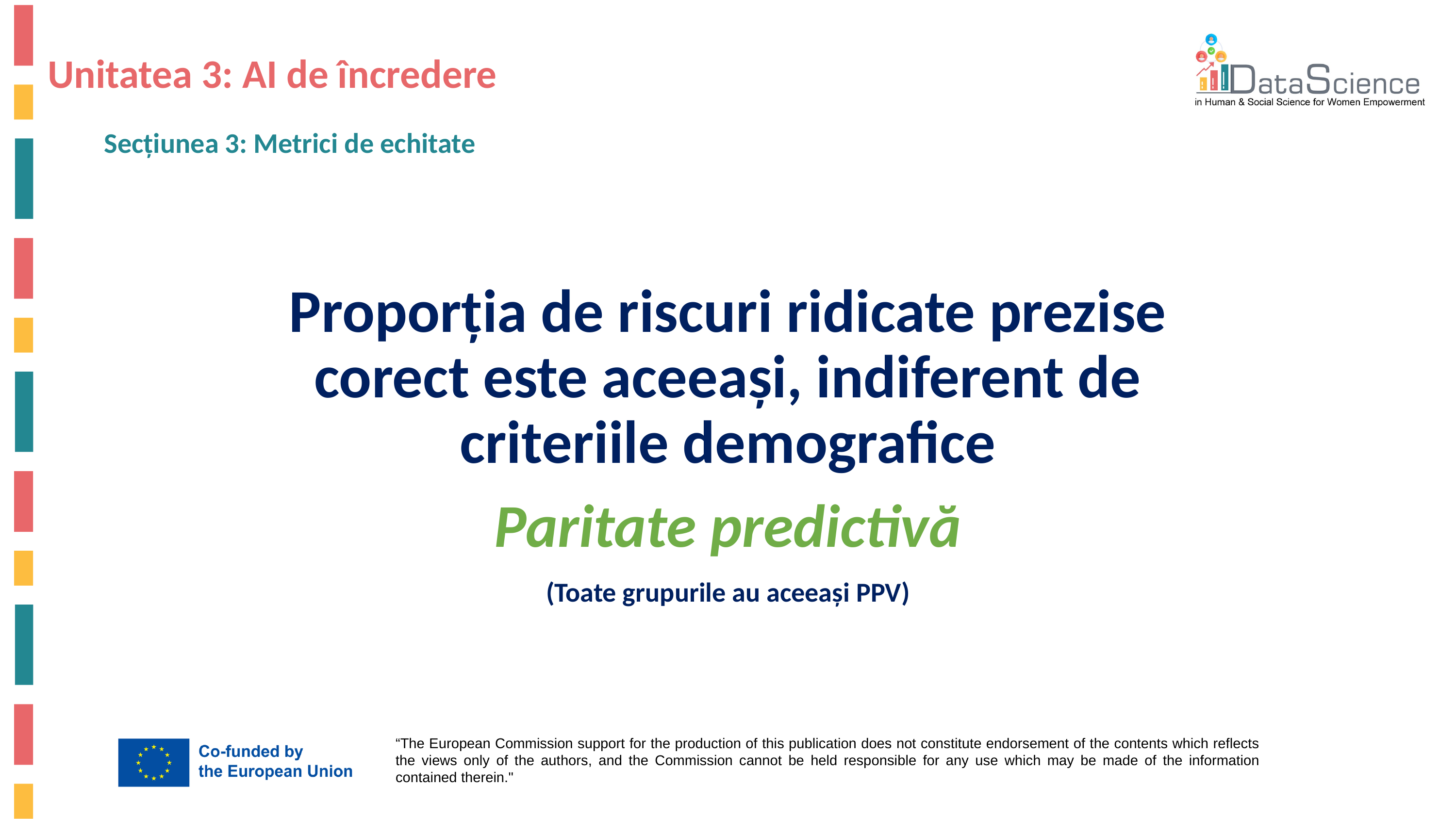

# Unitatea 3: AI de încredere
Secțiunea 3: Metrici de echitate

Proporția de riscuri ridicate prezise corect este aceeași, indiferent de criteriile demografice
Paritate predictivă
(Toate grupurile au aceeași PPV)